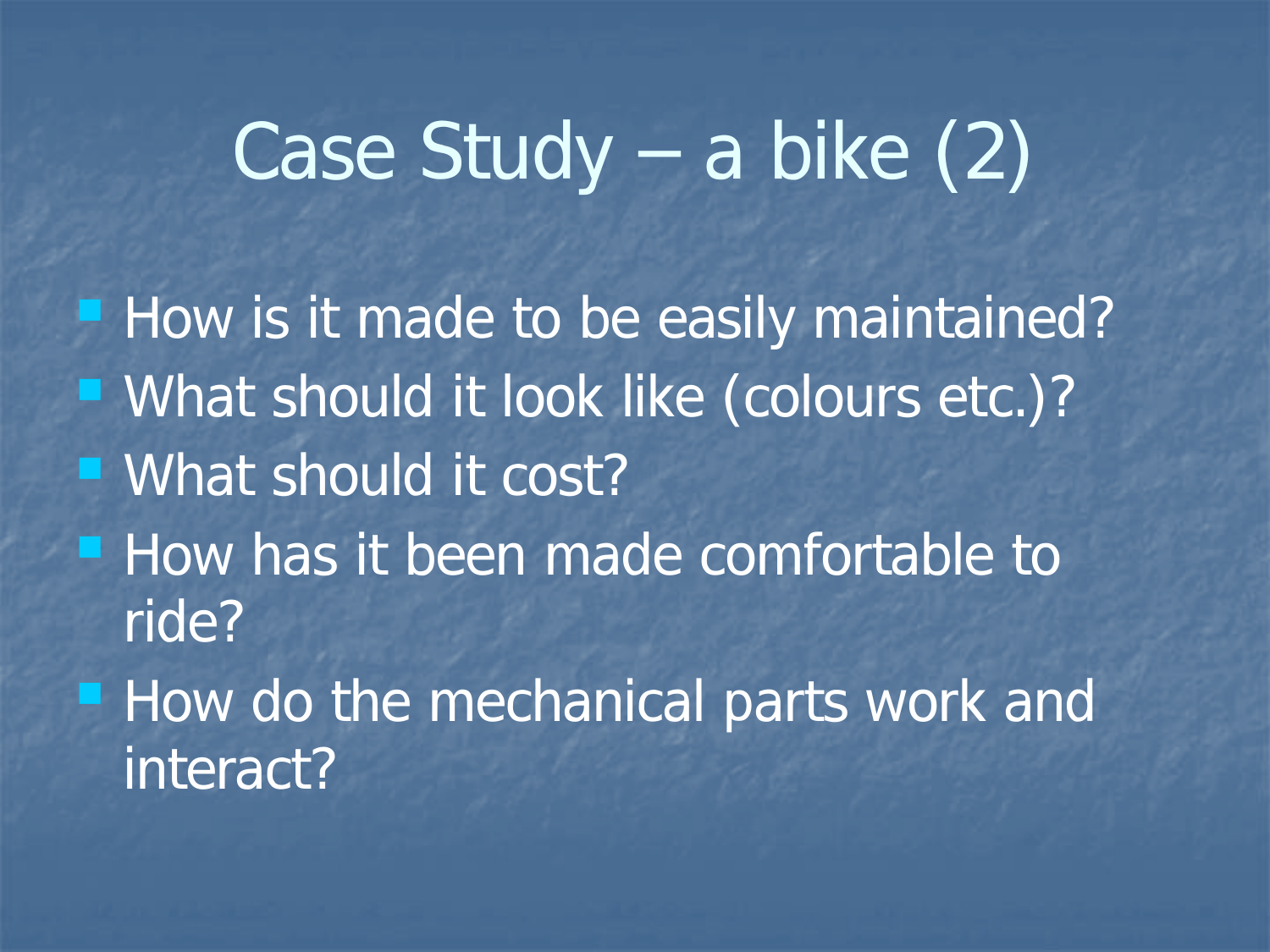

# Case Study – a bike (2)
How is it made to be easily maintained?
What should it look like (colours etc.)?
What should it cost?
How has it been made comfortable to ride?
How do the mechanical parts work and interact?